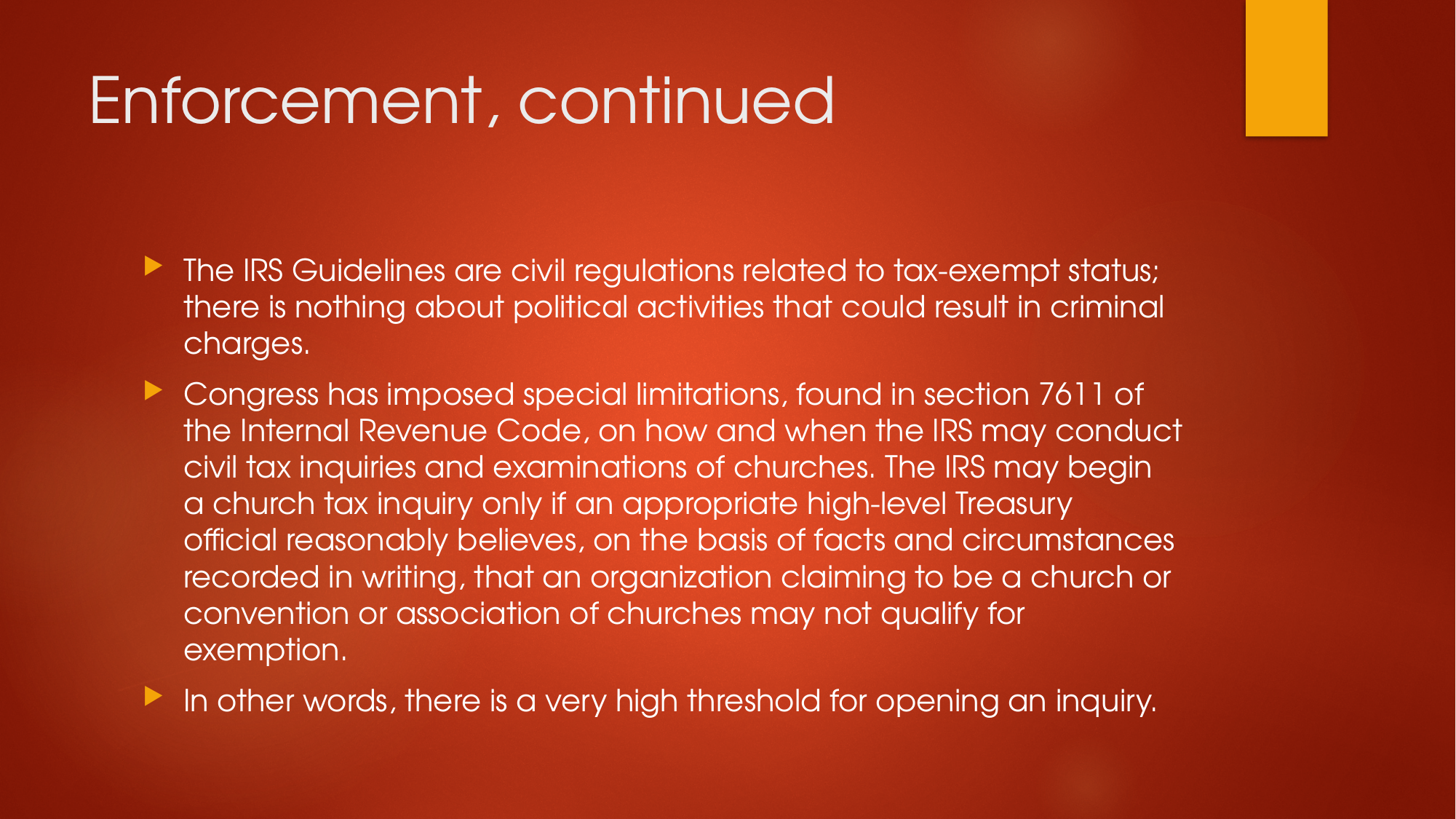

# Enforcement, continued
The IRS Guidelines are civil regulations related to tax-exempt status; there is nothing about political activities that could result in criminal charges.
Congress has imposed special limitations, found in section 7611 of the Internal Revenue Code, on how and when the IRS may conduct civil tax inquiries and examinations of churches. The IRS may begin a church tax inquiry only if an appropriate high-level Treasury official reasonably believes, on the basis of facts and circumstances recorded in writing, that an organization claiming to be a church or convention or association of churches may not qualify for exemption.
In other words, there is a very high threshold for opening an inquiry.